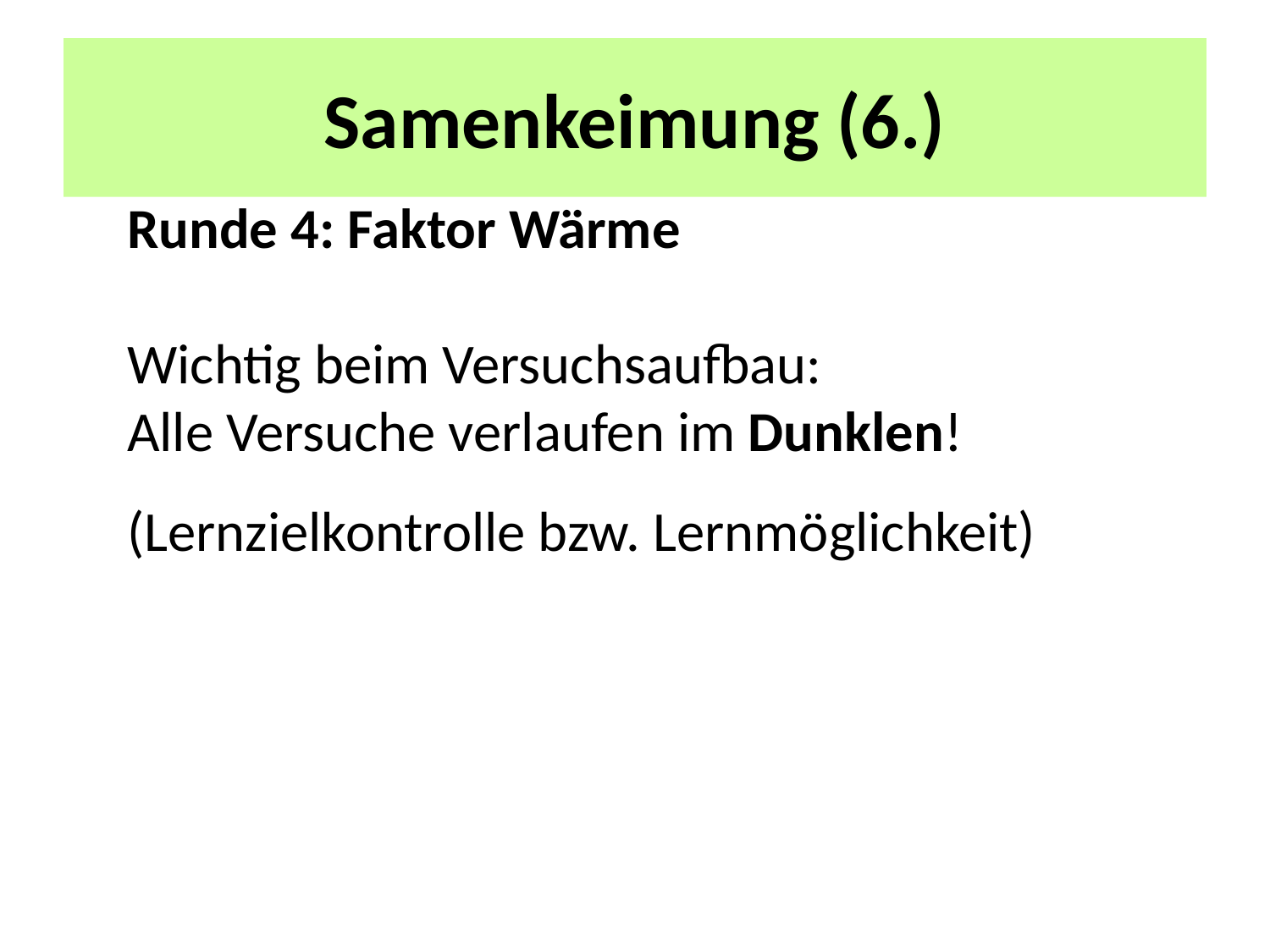

# Samenkeimung (6.)
Runde 4: Faktor Wärme

Wichtig beim Versuchsaufbau:
Alle Versuche verlaufen im Dunklen!
(Lernzielkontrolle bzw. Lernmöglichkeit)